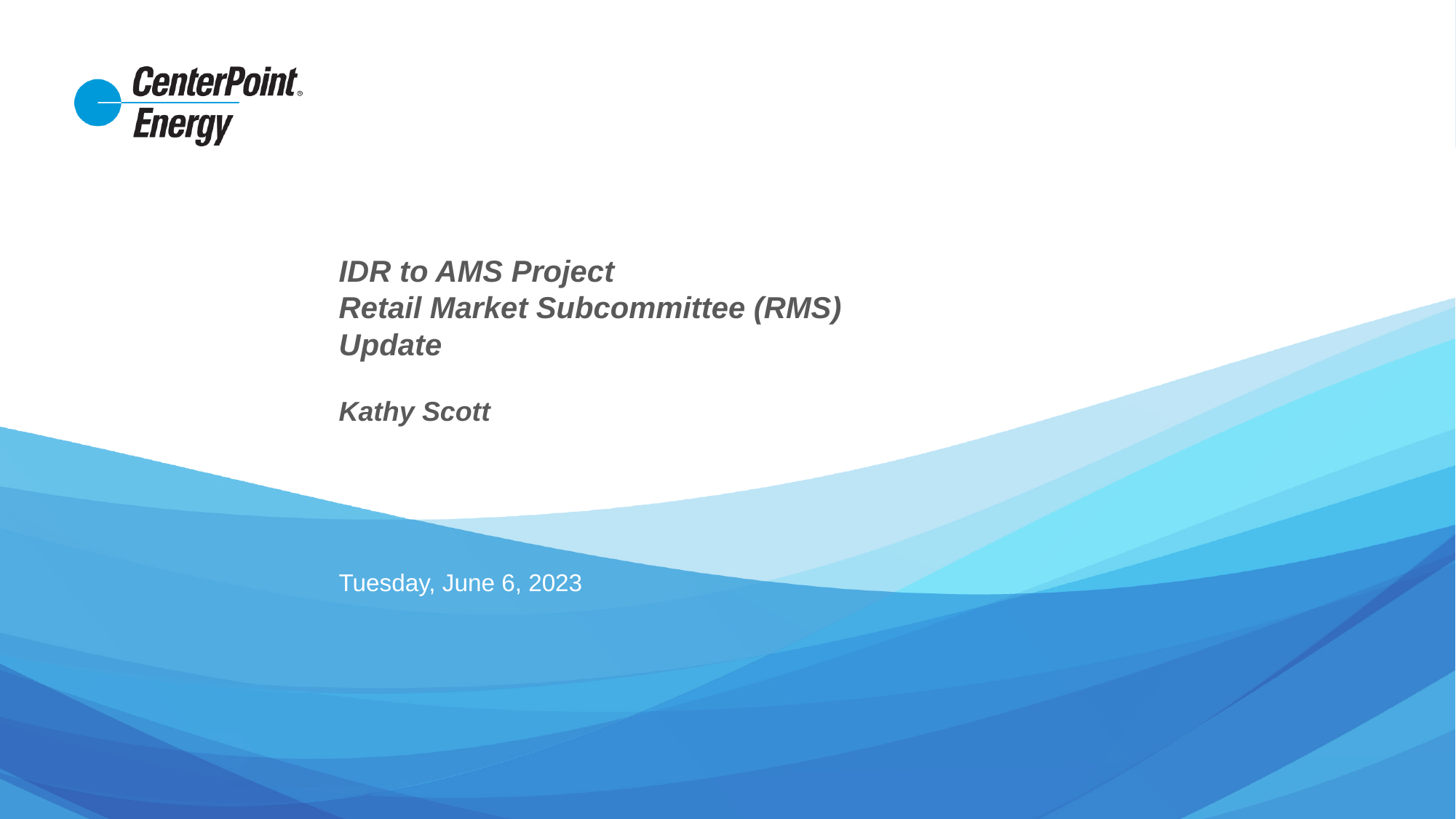

IDR to AMS Project
Retail Market Subcommittee (RMS) Update

Kathy Scott
Tuesday, June 6, 2023